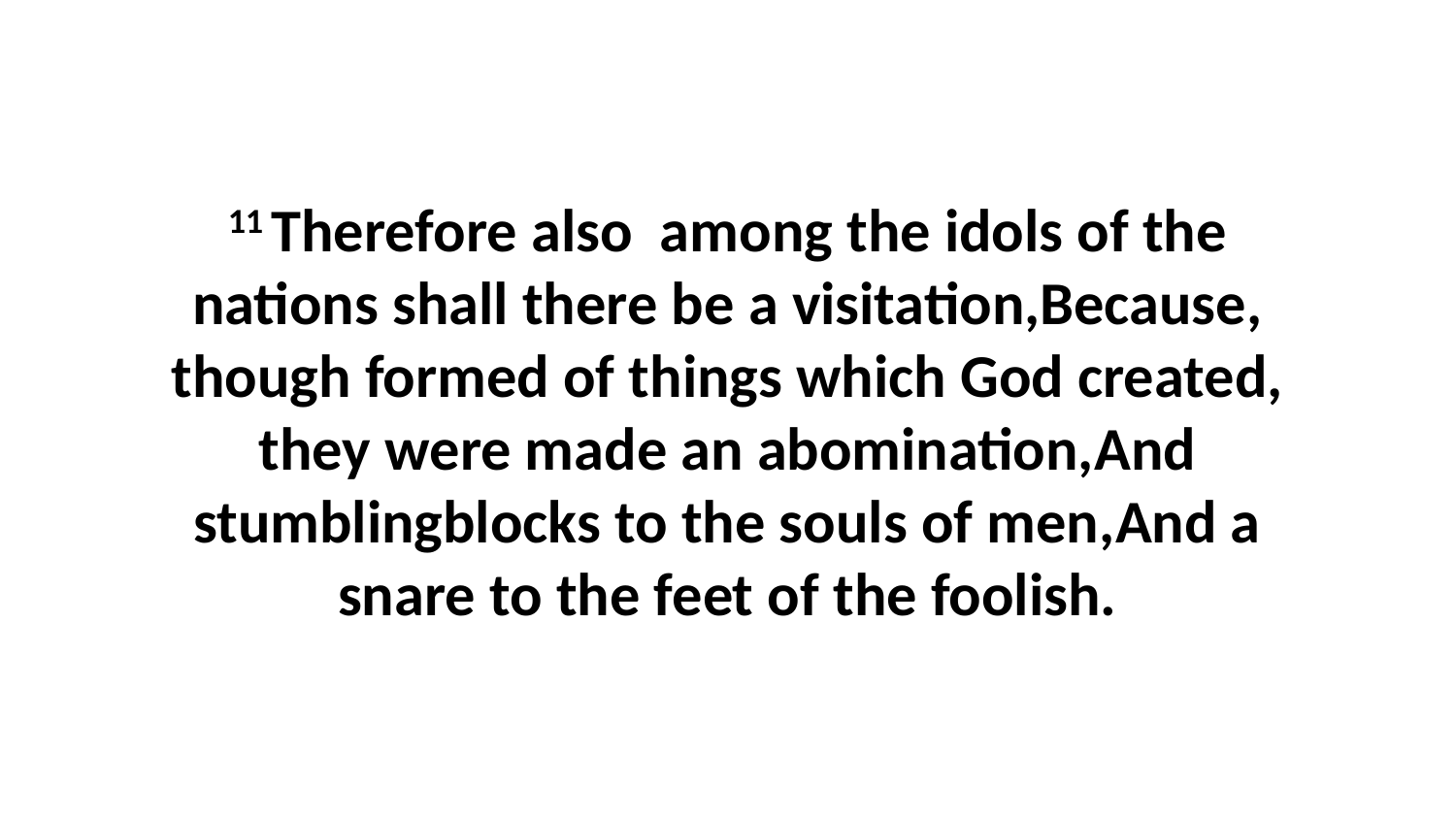

11 Therefore also  among the idols of the nations shall there be a visitation,Because, though formed of things which God created, they were made an abomination,And stumblingblocks to the souls of men,And a snare to the feet of the foolish.